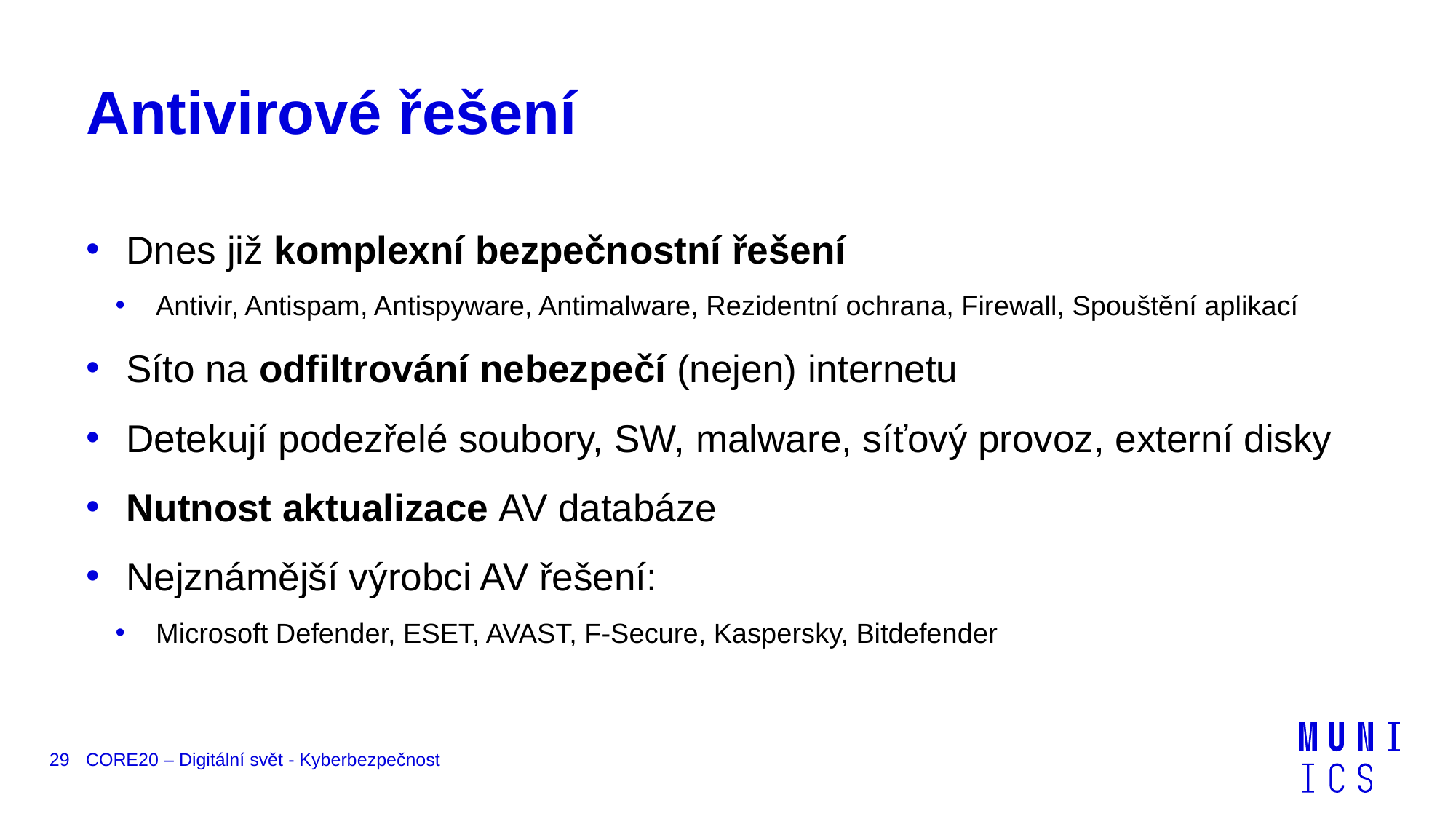

# Antivirové řešení
Dnes již komplexní bezpečnostní řešení
Antivir, Antispam, Antispyware, Antimalware, Rezidentní ochrana, Firewall, Spouštění aplikací
Síto na odfiltrování nebezpečí (nejen) internetu
Detekují podezřelé soubory, SW, malware, síťový provoz, externí disky
Nutnost aktualizace AV databáze
Nejznámější výrobci AV řešení:
Microsoft Defender, ESET, AVAST, F-Secure, Kaspersky, Bitdefender

29
CORE20 – Digitální svět - Kyberbezpečnost